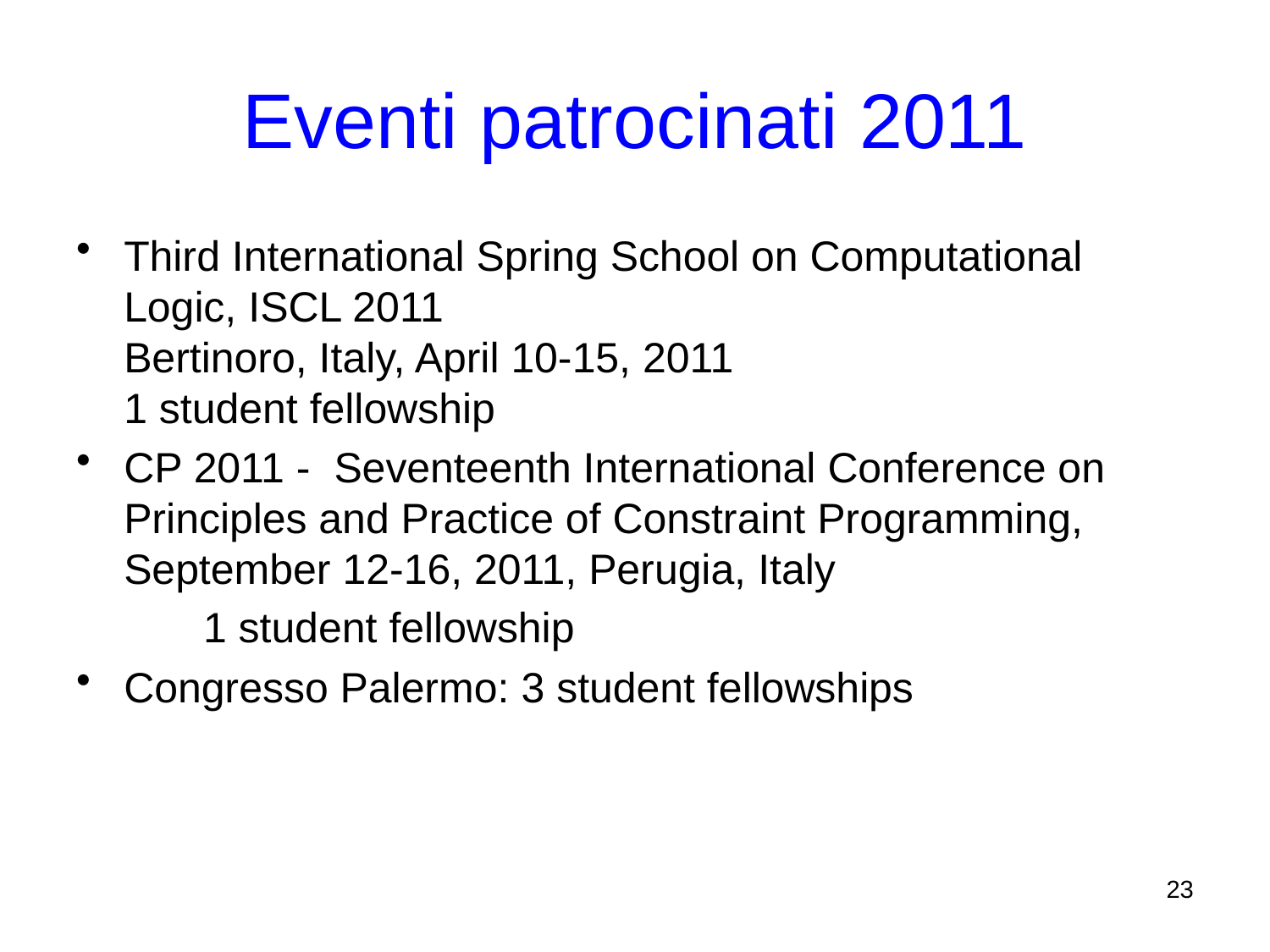

# Eventi patrocinati 2011
Third International Spring School on Computational  Logic, ISCL 2011
Bertinoro, Italy, April 10-15, 2011
1 student fellowship
CP 2011 -  Seventeenth International Conference on Principles and Practice of Constraint Programming, September 12-16, 2011, Perugia, Italy
	1 student fellowship
Congresso Palermo: 3 student fellowships

23